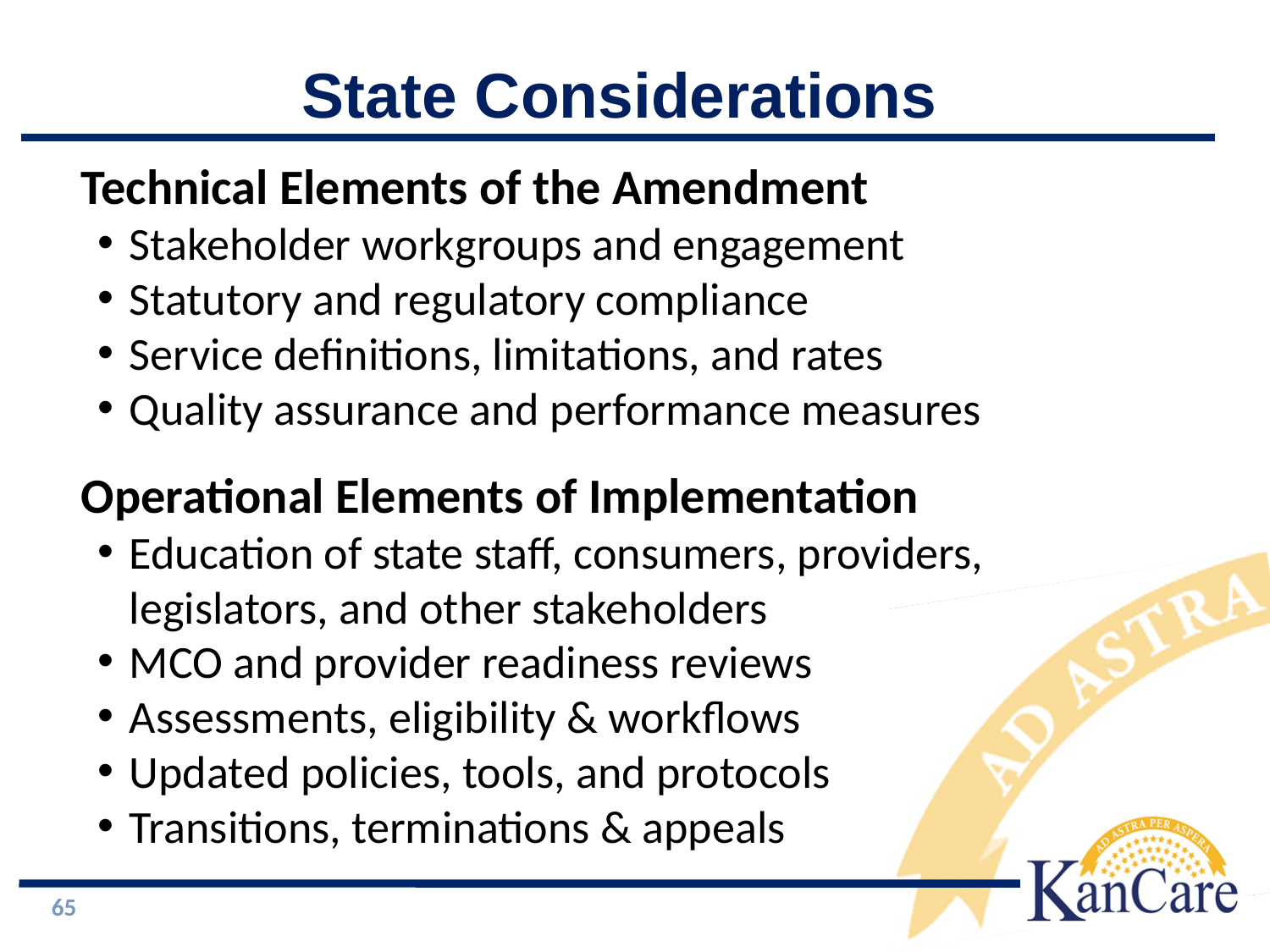

State Considerations
Technical Elements of the Amendment
Stakeholder workgroups and engagement
Statutory and regulatory compliance
Service definitions, limitations, and rates
Quality assurance and performance measures

Operational Elements of Implementation
Education of state staff, consumers, providers, legislators, and other stakeholders
MCO and provider readiness reviews
Assessments, eligibility & workflows
Updated policies, tools, and protocols
Transitions, terminations & appeals
65